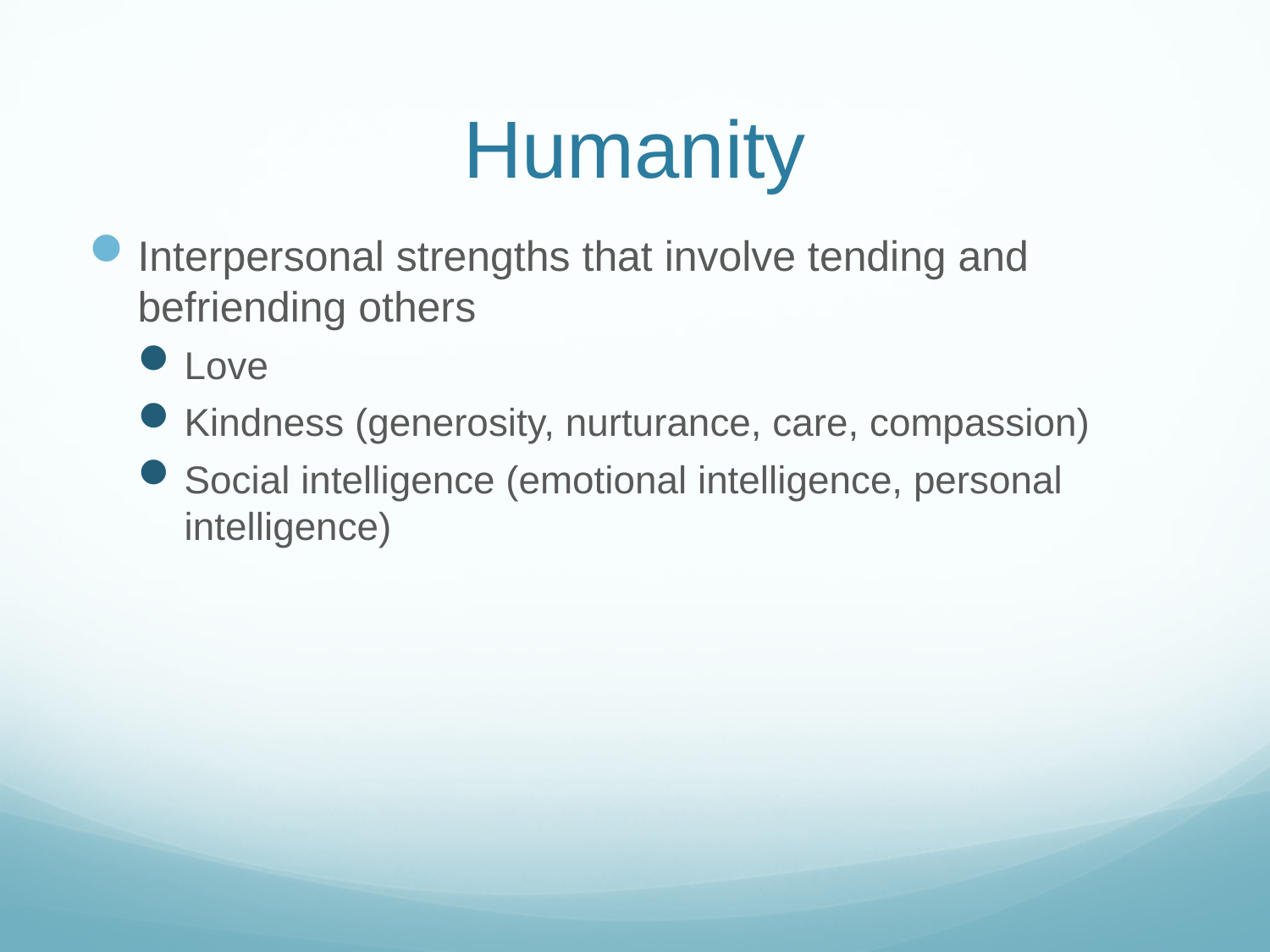

# Humanity
Interpersonal strengths that involve tending and befriending others
Love
Kindness (generosity, nurturance, care, compassion)
Social intelligence (emotional intelligence, personal intelligence)